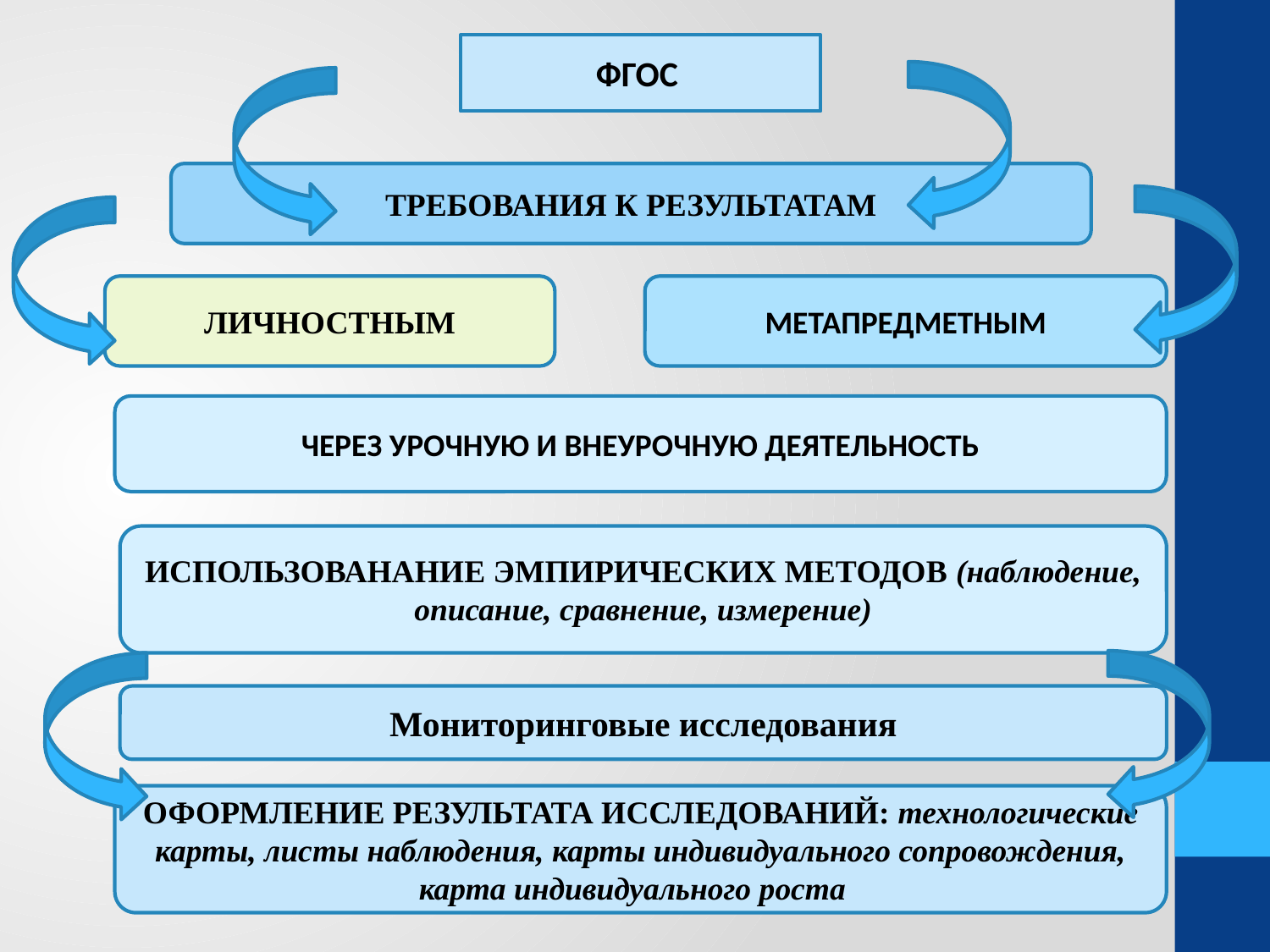

ФГОС

ТРЕБОВАНИЯ К РЕЗУЛЬТАТАМ

ЛИЧНОСТНЫМ
МЕТАПРЕДМЕТНЫМ
ЧЕРЕЗ УРОЧНУЮ И ВНЕУРОЧНУЮ ДЕЯТЕЛЬНОСТЬ
ИСПОЛЬЗОВАНАНИЕ ЭМПИРИЧЕСКИХ МЕТОДОВ (наблюдение, описание, сравнение, измерение)

Мониторинговые исследования
ОФОРМЛЕНИЕ РЕЗУЛЬТАТА ИССЛЕДОВАНИЙ: технологические карты, листы наблюдения, карты индивидуального сопровождения, карта индивидуального роста